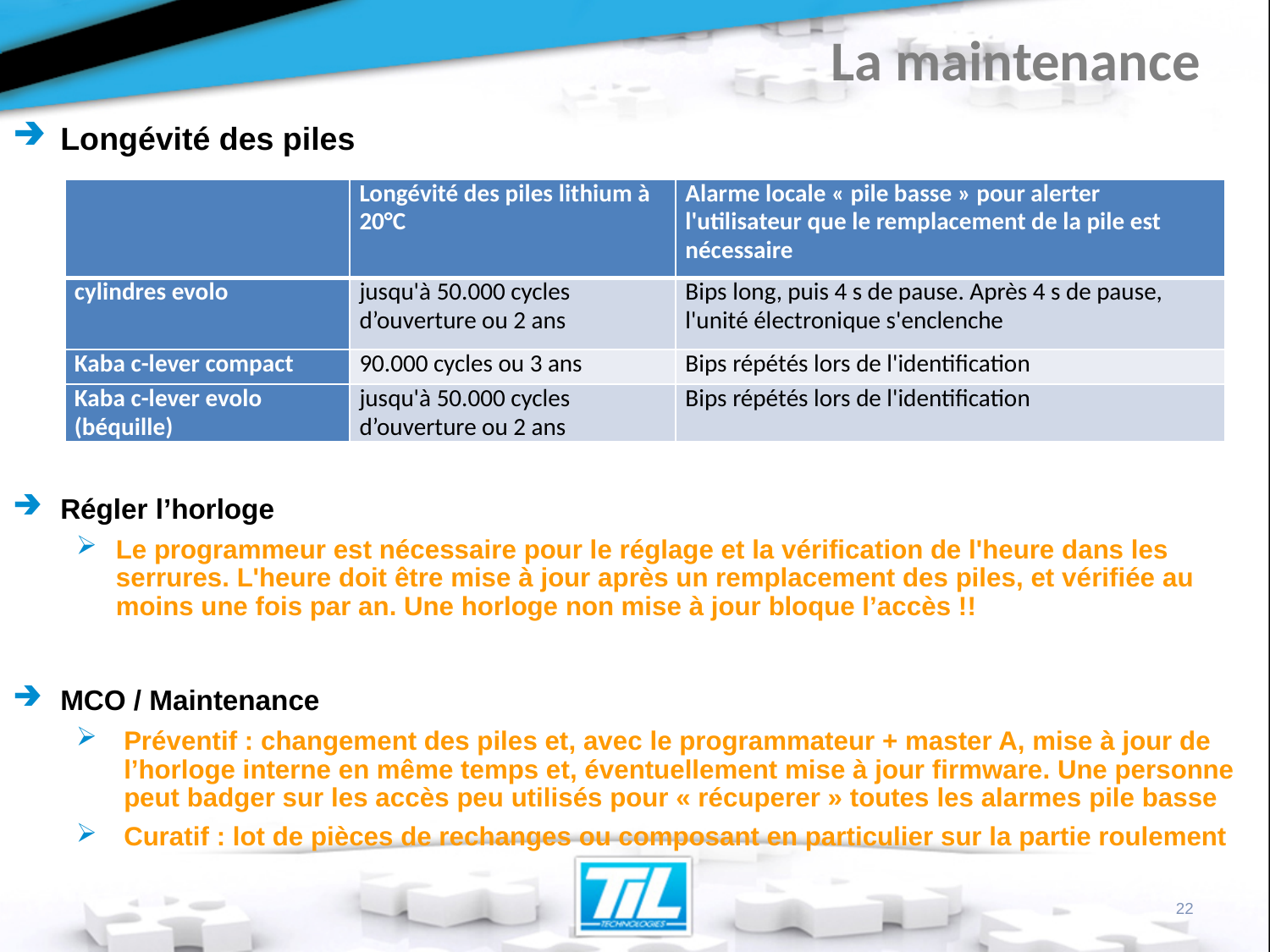

# La maintenance
Longévité des piles

Régler l’horloge
Le programmeur est nécessaire pour le réglage et la vérification de l'heure dans les serrures. L'heure doit être mise à jour après un remplacement des piles, et vérifiée au moins une fois par an. Une horloge non mise à jour bloque l’accès !!

MCO / Maintenance
Préventif : changement des piles et, avec le programmateur + master A, mise à jour de l’horloge interne en même temps et, éventuellement mise à jour firmware. Une personne peut badger sur les accès peu utilisés pour « récuperer » toutes les alarmes pile basse
Curatif : lot de pièces de rechanges ou composant en particulier sur la partie roulement

|  | Longévité des piles lithium à 20°C | Alarme locale « pile basse » pour alerter l'utilisateur que le remplacement de la pile est nécessaire |
| --- | --- | --- |
| cylindres evolo | jusqu'à 50.000 cycles d’ouverture ou 2 ans | Bips long, puis 4 s de pause. Après 4 s de pause, l'unité électronique s'enclenche |
| Kaba c-lever compact | 90.000 cycles ou 3 ans | Bips répétés lors de l'identification |
| Kaba c-lever evolo (béquille) | jusqu'à 50.000 cycles d’ouverture ou 2 ans | Bips répétés lors de l'identification |
22